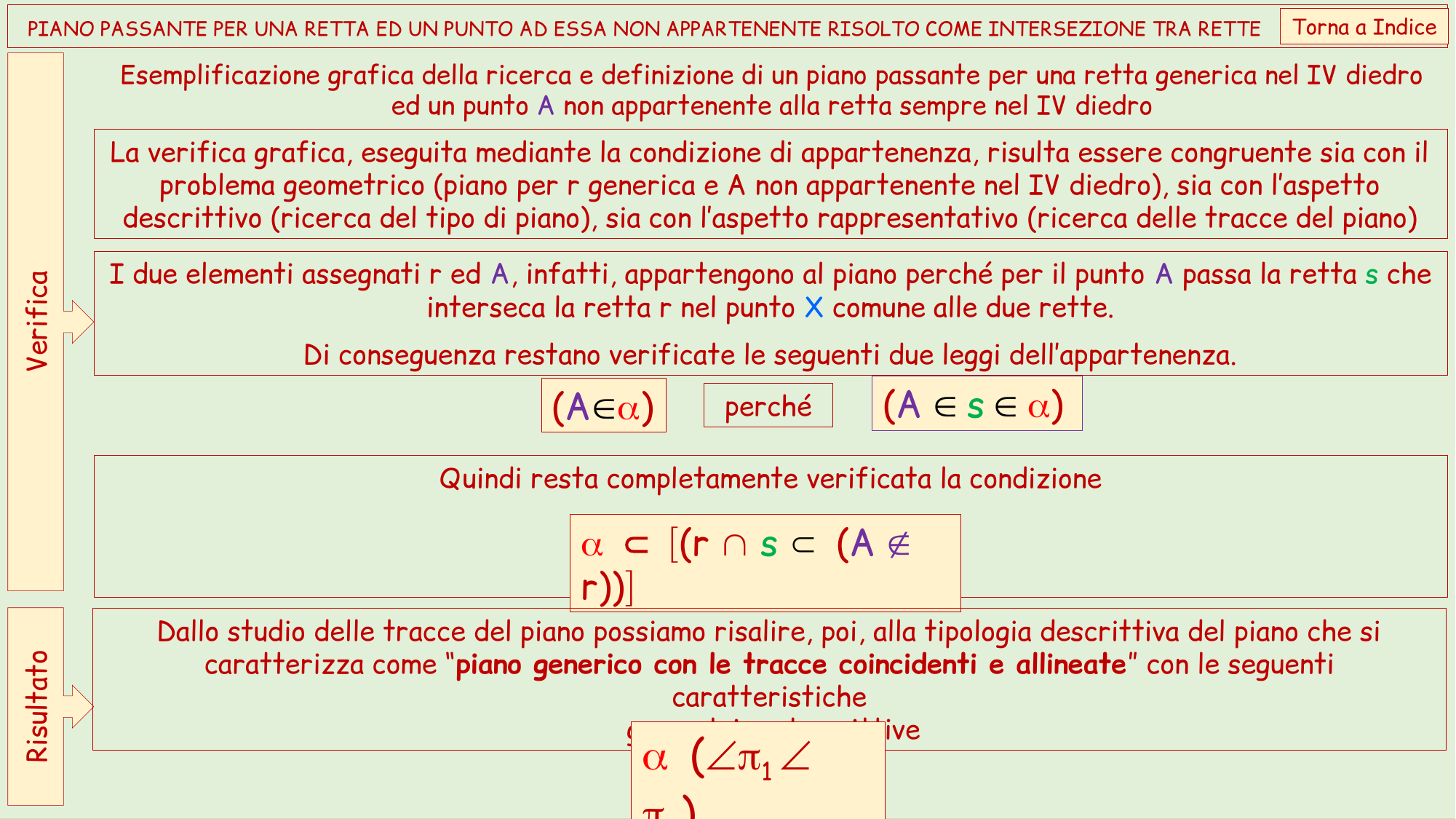

Torna a Indice
 PIANO PASSANTE PER UNA RETTA ED UN PUNTO AD ESSA NON APPARTENENTE RISOLTO COME INTERSEZIONE TRA RETTE
Esemplificazione grafica della ricerca e definizione di un piano passante per una retta generica nel IV diedro ed un punto A non appartenente alla retta sempre nel IV diedro
La verifica grafica, eseguita mediante la condizione di appartenenza, risulta essere congruente sia con il problema geometrico (piano per r generica e A non appartenente nel IV diedro), sia con l’aspetto descrittivo (ricerca del tipo di piano), sia con l’aspetto rappresentativo (ricerca delle tracce del piano)
I due elementi assegnati r ed A, infatti, appartengono al piano perché per il punto A passa la retta s che interseca la retta r nel punto X comune alle due rette.
Di conseguenza restano verificate le seguenti due leggi dell’appartenenza.
Verifica
(A ∈ s ∈ α)
(A∈α)
perché
Quindi resta completamente verificata la condizione

α ⊂ [(r ∩ s ⊂ (A ∉ r))]
Dallo studio delle tracce del piano possiamo risalire, poi, alla tipologia descrittiva del piano che si caratterizza come “piano generico con le tracce coincidenti e allineate” con le seguenti caratteristiche
 geometrico-descrittive
Risultato
α (∠π1 ∠ π2)